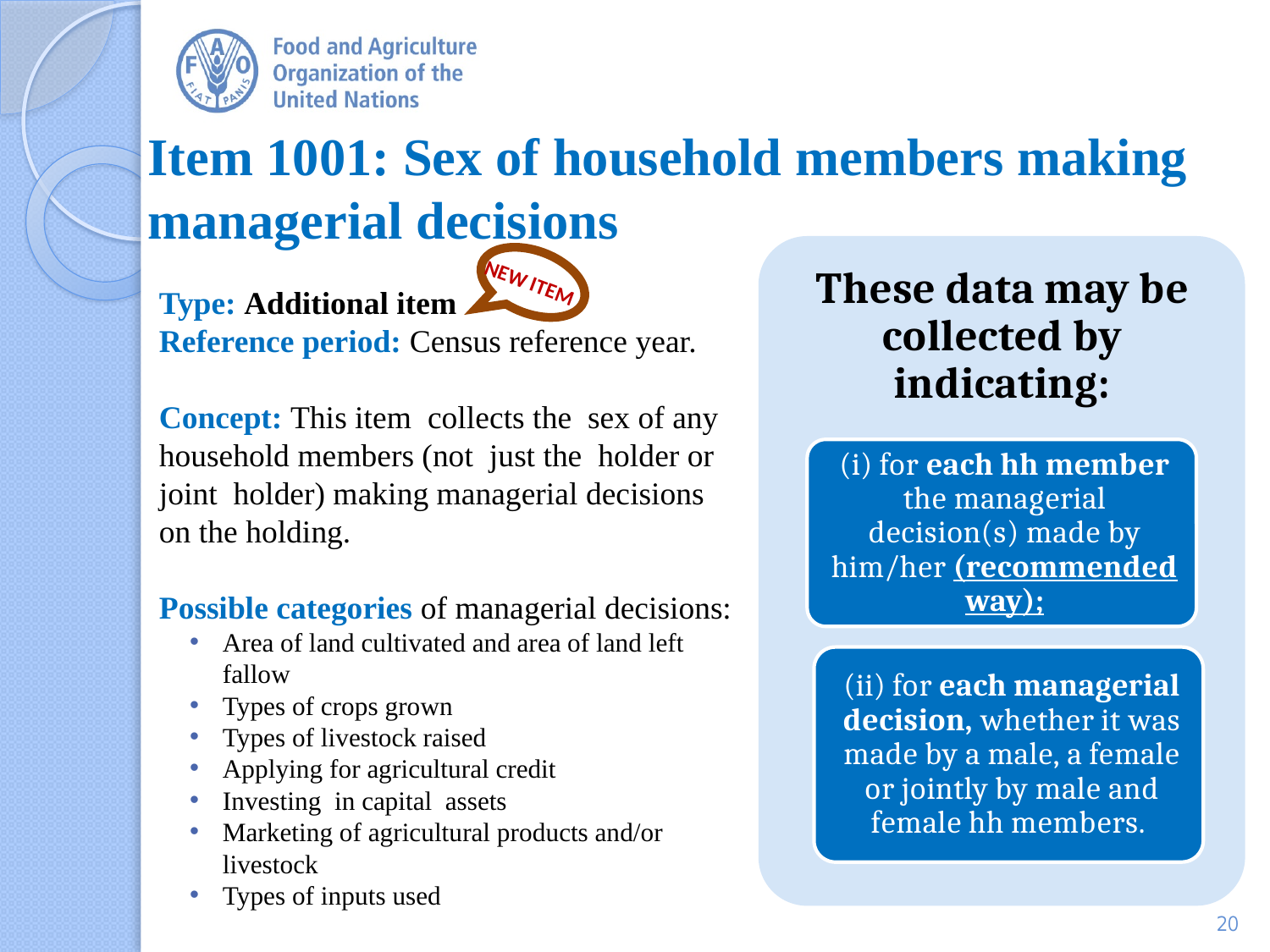

# Item 1001: Sex of household members making managerial decisions
These data may be collected by indicating:
(i) for each hh member the managerial decision(s) made by him/her (recommended way);
(ii) for each managerial decision, whether it was made by a male, a female or jointly by male and female hh members.

NEW ITEM

Type: Additional item
Reference period: Census reference year.

Concept: This item  collects the  sex of any household members (not  just the  holder or joint  holder) making managerial decisions on the holding.

Possible categories of managerial decisions:
Area of land cultivated and area of land left fallow
Types of crops grown
Types of livestock raised
Applying for agricultural credit
Investing  in capital  assets
Marketing of agricultural products and/or livestock
Types of inputs used
20